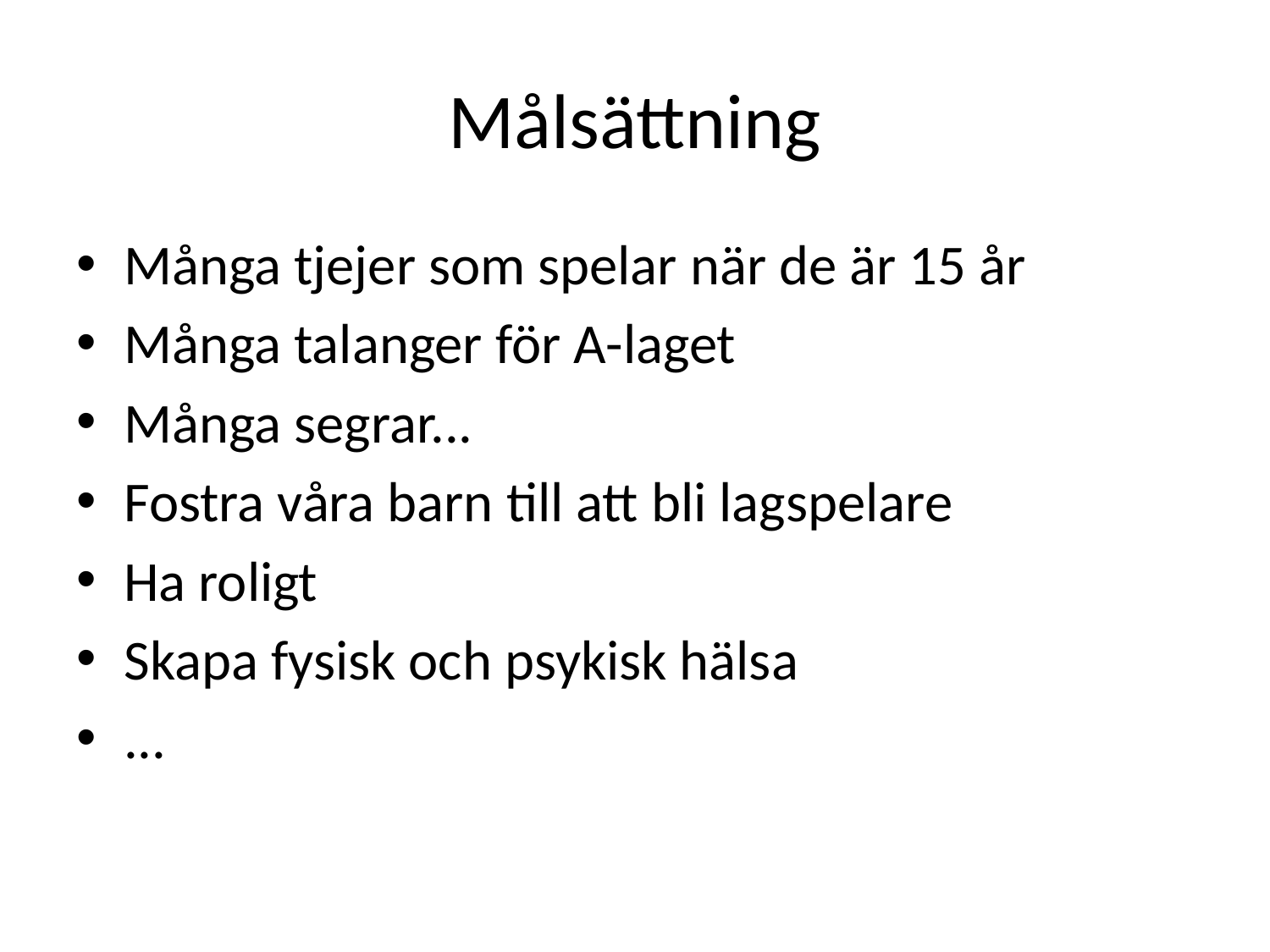

# Målsättning
Många tjejer som spelar när de är 15 år
Många talanger för A-laget
Många segrar...
Fostra våra barn till att bli lagspelare
Ha roligt
Skapa fysisk och psykisk hälsa
...